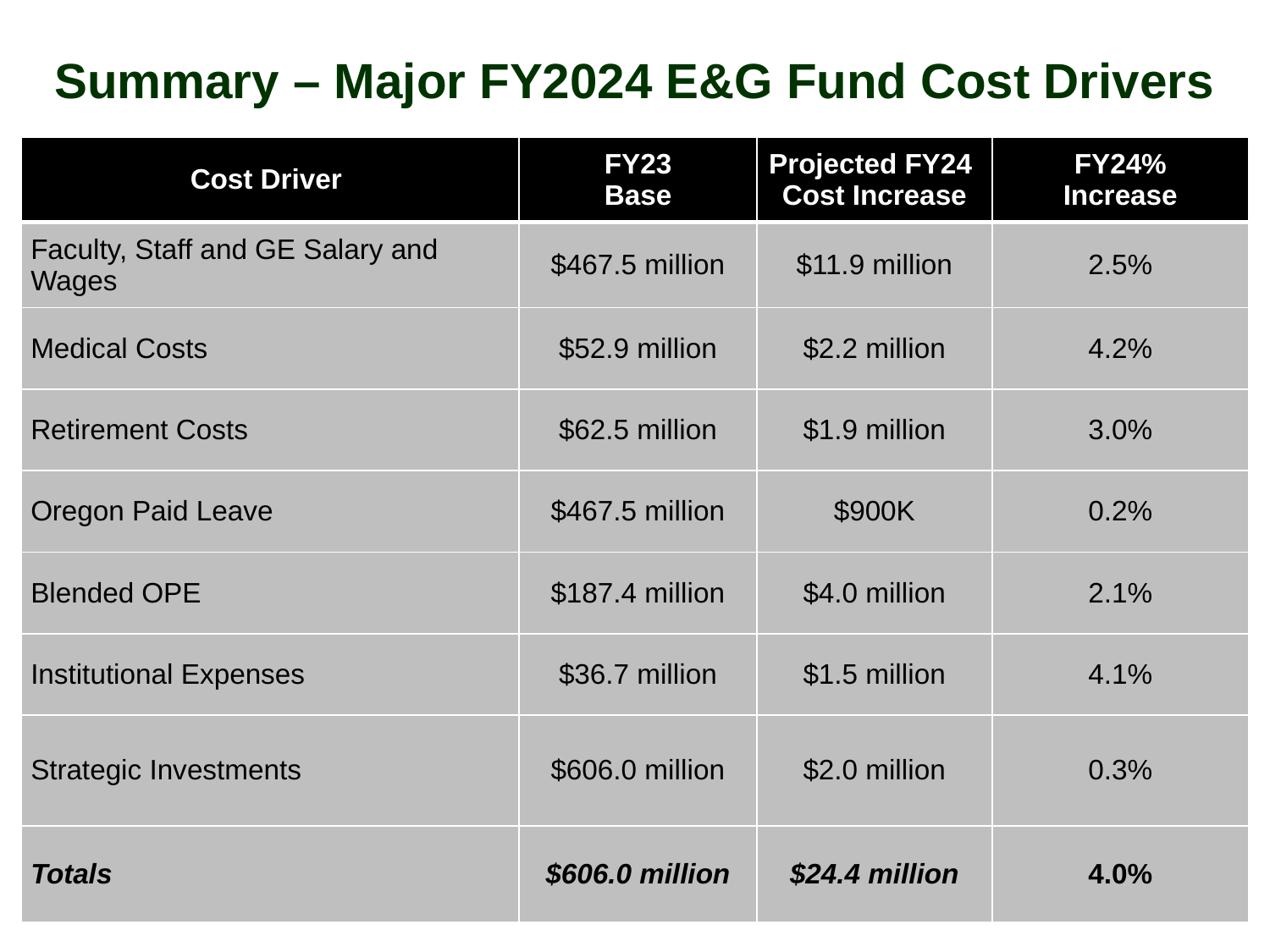

Summary – Major FY2024 E&G Fund Cost Drivers
| Cost Driver | FY23 Base | Projected FY24 Cost Increase | FY24% Increase |
| --- | --- | --- | --- |
| Faculty, Staff and GE Salary and Wages | $467.5 million | $11.9 million | 2.5% |
| Medical Costs | $52.9 million | $2.2 million | 4.2% |
| Retirement Costs | $62.5 million | $1.9 million | 3.0% |
| Oregon Paid Leave | $467.5 million | $900K | 0.2% |
| Blended OPE | $187.4 million | $4.0 million | 2.1% |
| Institutional Expenses | $36.7 million | $1.5 million | 4.1% |
| Strategic Investments | $606.0 million | $2.0 million | 0.3% |
| Totals | $606.0 million | $24.4 million | 4.0% |